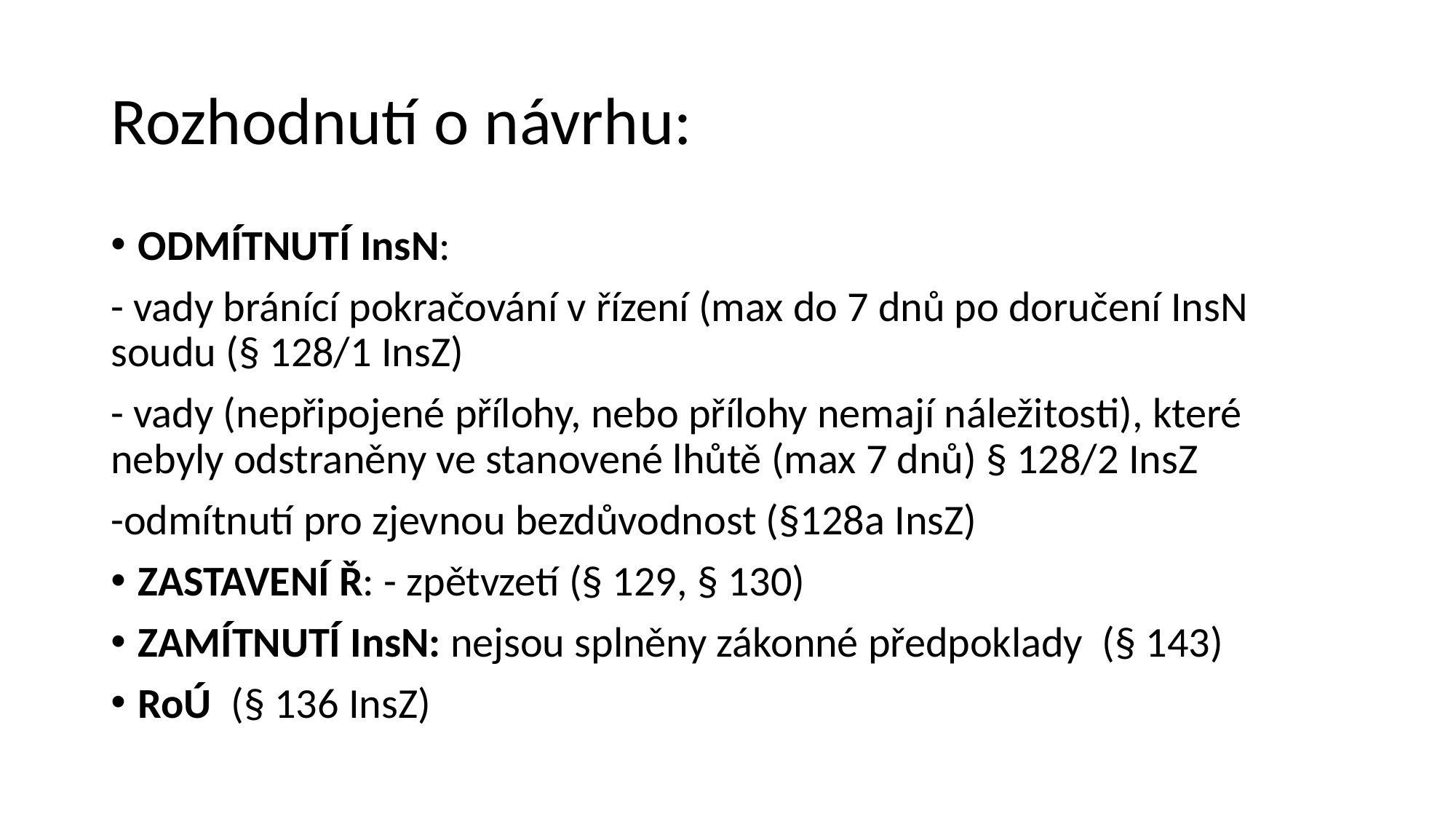

# Rozhodnutí o návrhu:
ODMÍTNUTÍ InsN:
- vady bránící pokračování v řízení (max do 7 dnů po doručení InsN soudu (§ 128/1 InsZ)
- vady (nepřipojené přílohy, nebo přílohy nemají náležitosti), které nebyly odstraněny ve stanovené lhůtě (max 7 dnů) § 128/2 InsZ
-odmítnutí pro zjevnou bezdůvodnost (§128a InsZ)
ZASTAVENÍ Ř: - zpětvzetí (§ 129, § 130)
ZAMÍTNUTÍ InsN: nejsou splněny zákonné předpoklady  (§ 143)
RoÚ  (§ 136 InsZ)